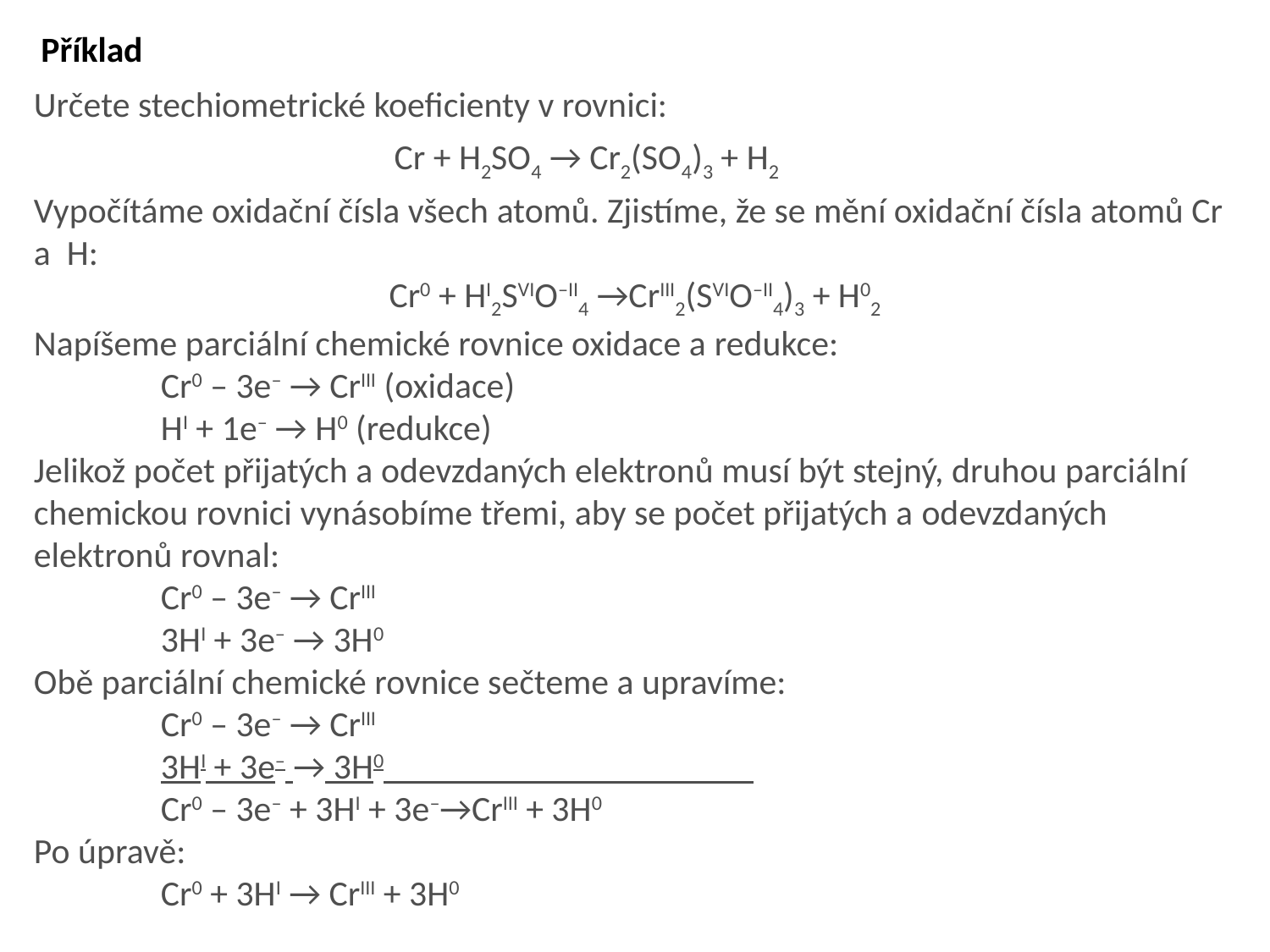

Příklad
Určete stechiometrické koeficienty v rovnici:
Cr + H2SO4 → Cr2(SO4)3 + H2
Vypočítáme oxidační čísla všech atomů. Zjistíme, že se mění oxidační čísla atomů Cr a  H:
Cr0 + HI2SVIO–II4 →CrIII2(SVIO–II4)3 + H02
Napíšeme parciální chemické rovnice oxidace a redukce:
	Cr0 – 3e– → CrIII (oxidace)
	HI + 1e– → H0 (redukce)
Jelikož počet přijatých a odevzdaných elektronů musí být stejný, druhou parciální chemickou rovnici vynásobíme třemi, aby se počet přijatých a odevzdaných elektronů rovnal:
	Cr0 – 3e– → CrIII
	3HI + 3e– → 3H0
Obě parciální chemické rovnice sečteme a upravíme:
	Cr0 – 3e– → CrIII
	3HI + 3e– → 3H0
	Cr0 – 3e– + 3HI + 3e–→CrIII + 3H0
Po úpravě:
	Cr0 + 3HI → CrIII + 3H0